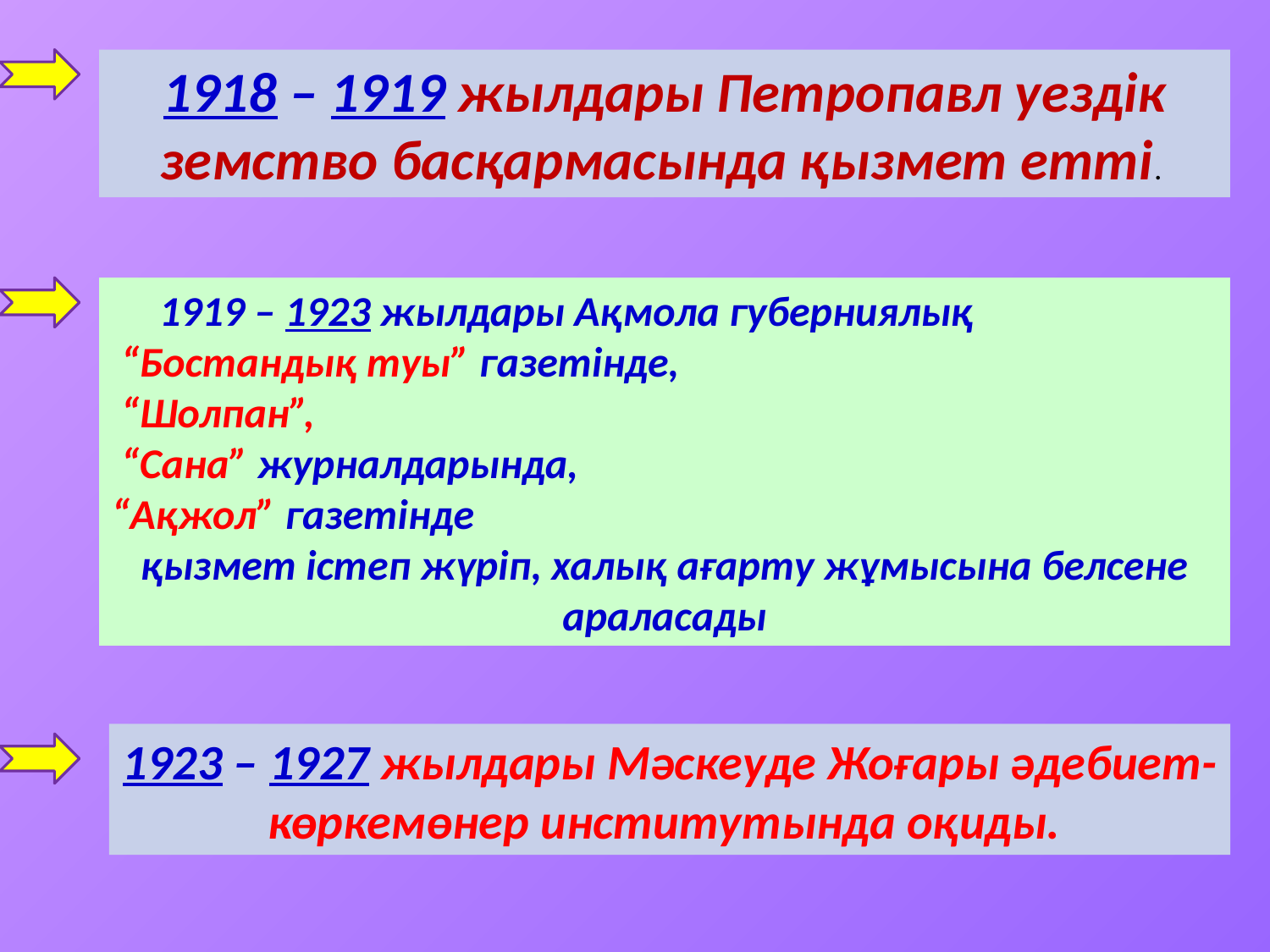

1918 – 1919 жылдары Петропавл уездік земство басқармасында қызмет етті.

     1919 – 1923 жылдары Ақмола губерниялық
 “Бостандық туы” газетінде,
 “Шолпан”,
 “Сана” журналдарында,
“Ақжол” газетінде
қызмет істеп жүріп, халық ағарту жұмысына белсене араласады
1923 – 1927 жылдары Мәскеуде Жоғары әдебиет-көркемөнер институтында оқиды.